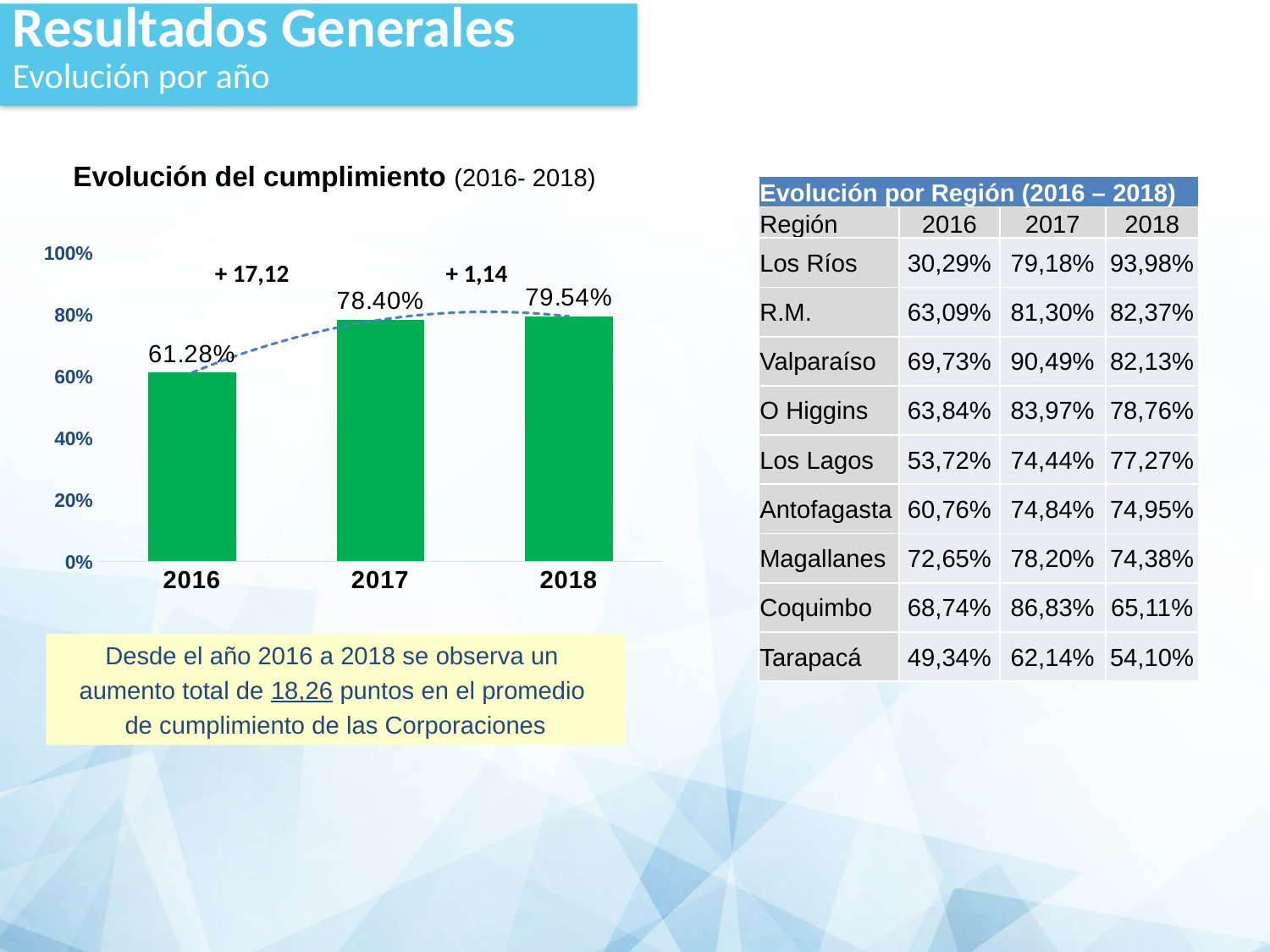

Resultados Generales
Evolución por año
Evolución del cumplimiento (2016- 2018)
| Evolución por Región (2016 – 2018) |  |  |  |
| --- | --- | --- | --- |
| Región | 2016 | 2017 | 2018 |
| Los Ríos | 30,29% | 79,18% | 93,98% |
| R.M. | 63,09% | 81,30% | 82,37% |
| Valparaíso | 69,73% | 90,49% | 82,13% |
| O Higgins | 63,84% | 83,97% | 78,76% |
| Los Lagos | 53,72% | 74,44% | 77,27% |
| Antofagasta | 60,76% | 74,84% | 74,95% |
| Magallanes | 72,65% | 78,20% | 74,38% |
| Coquimbo | 68,74% | 86,83% | 65,11% |
| Tarapacá | 49,34% | 62,14% | 54,10% |

### Chart

| Category |  |
|---|---|
| 2016 | 0.6128 |
| 2017 | 0.784 |
| 2018 | 0.7954000000000001 |
+ 17,12
+ 1,14
Desde el año 2016 a 2018 se observa un
aumento total de 18,26 puntos en el promedio
de cumplimiento de las Corporaciones